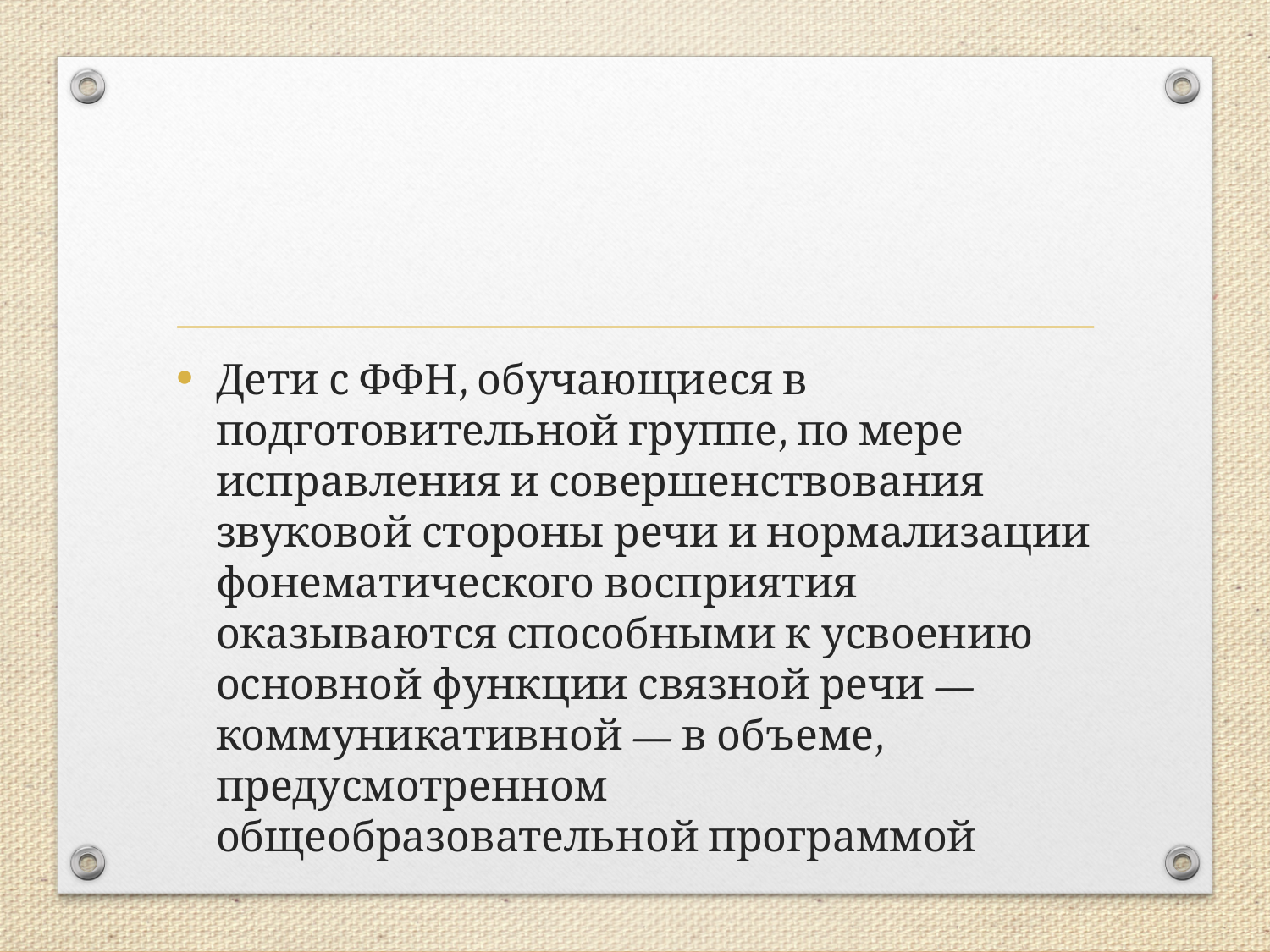

Дети с ФФН, обучающиеся в подготовительной группе, по мере исправления и совершенствования звуковой стороны речи и нормализации фонематического восприятия оказываются способными к усвоению основной функции связной речи — коммуникативной — в объеме, предусмотренном общеобразовательной программой